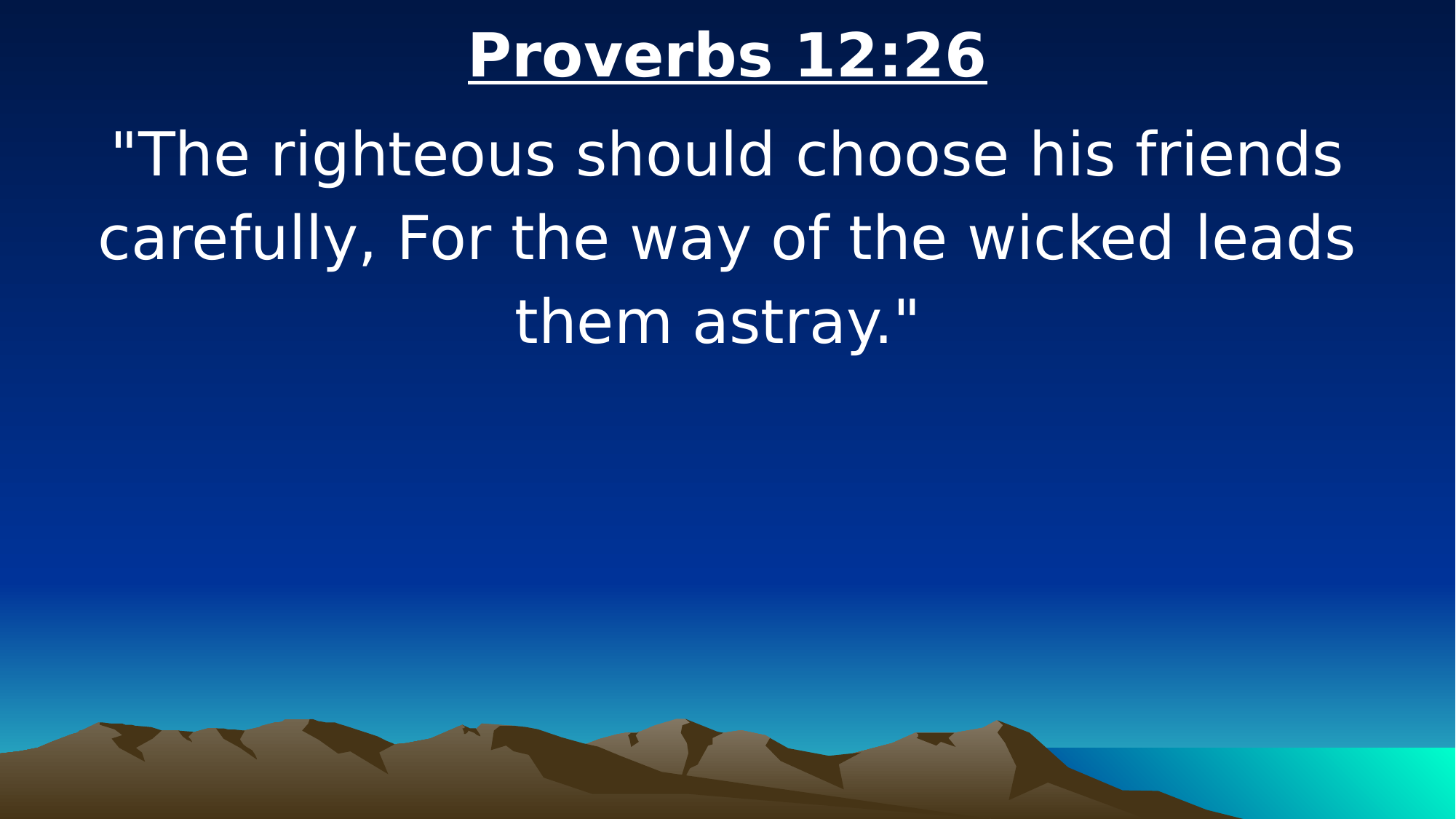

Proverbs 12:26
"The righteous should choose his friends carefully, For the way of the wicked leads them astray."